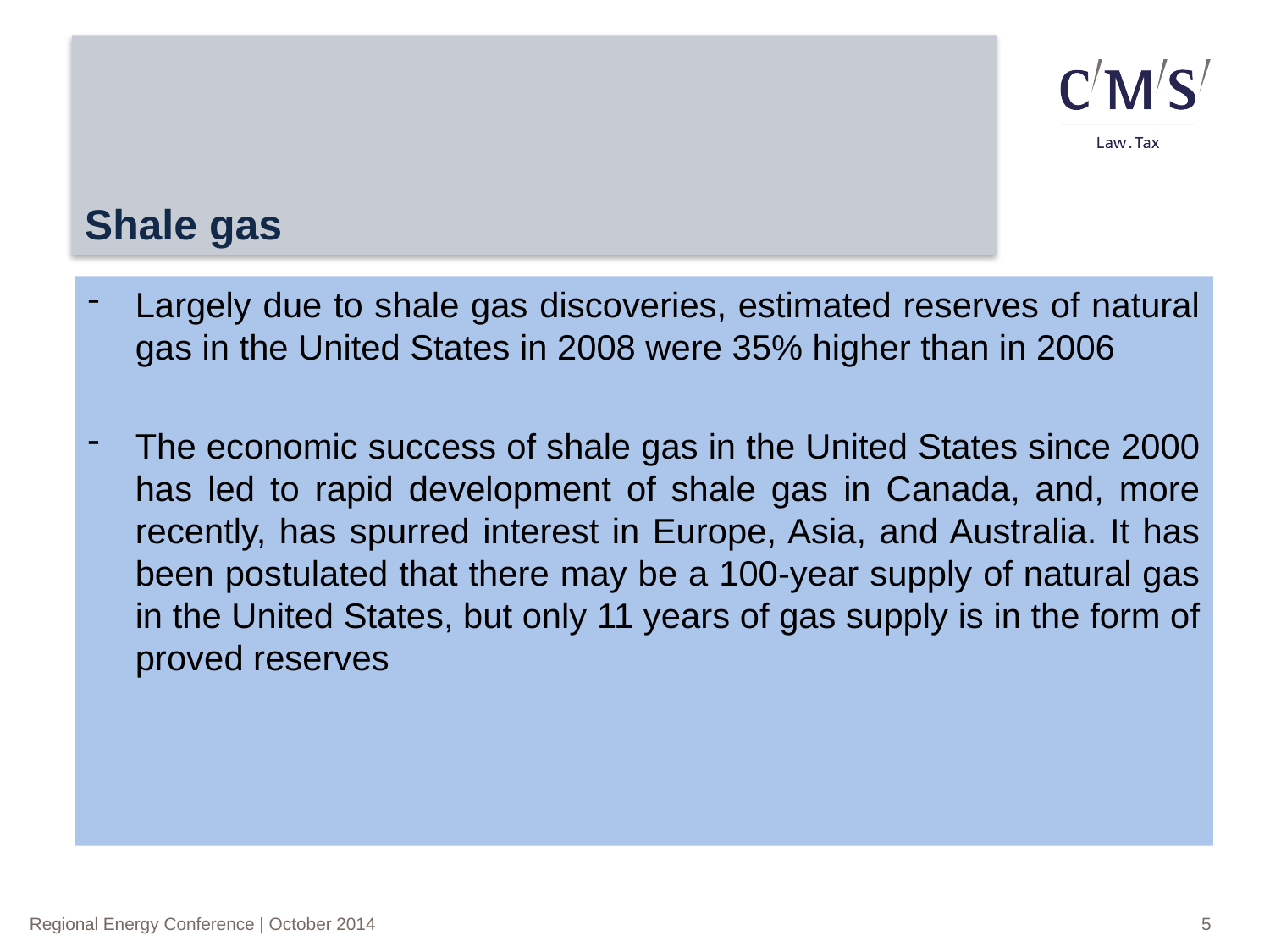

# Shale gas
Largely due to shale gas discoveries, estimated reserves of natural gas in the United States in 2008 were 35% higher than in 2006

The economic success of shale gas in the United States since 2000 has led to rapid development of shale gas in Canada, and, more recently, has spurred interest in Europe, Asia, and Australia. It has been postulated that there may be a 100-year supply of natural gas in the United States, but only 11 years of gas supply is in the form of proved reserves
5